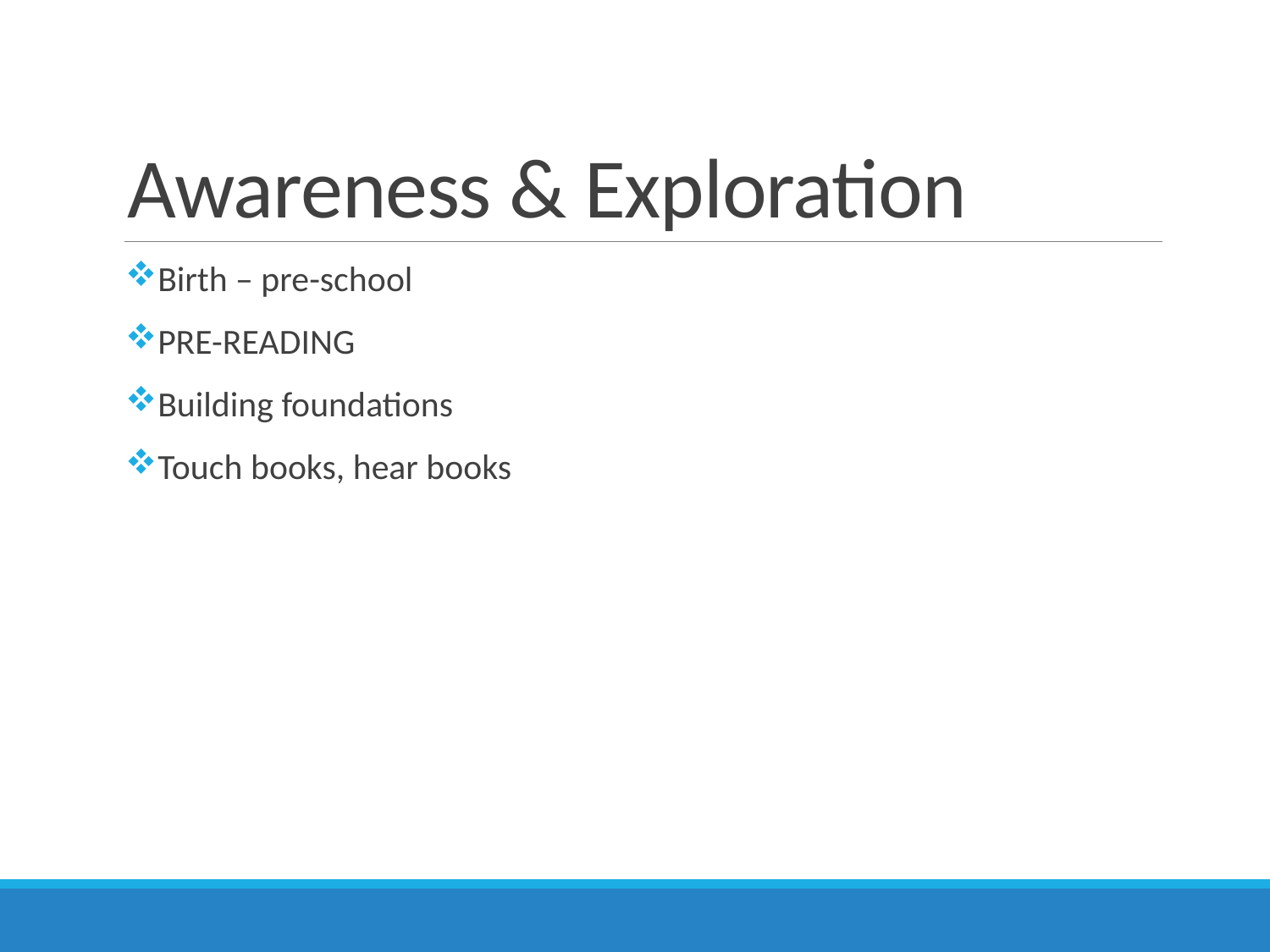

# Awareness & Exploration
Birth – pre-school
PRE-READING
Building foundations
Touch books, hear books